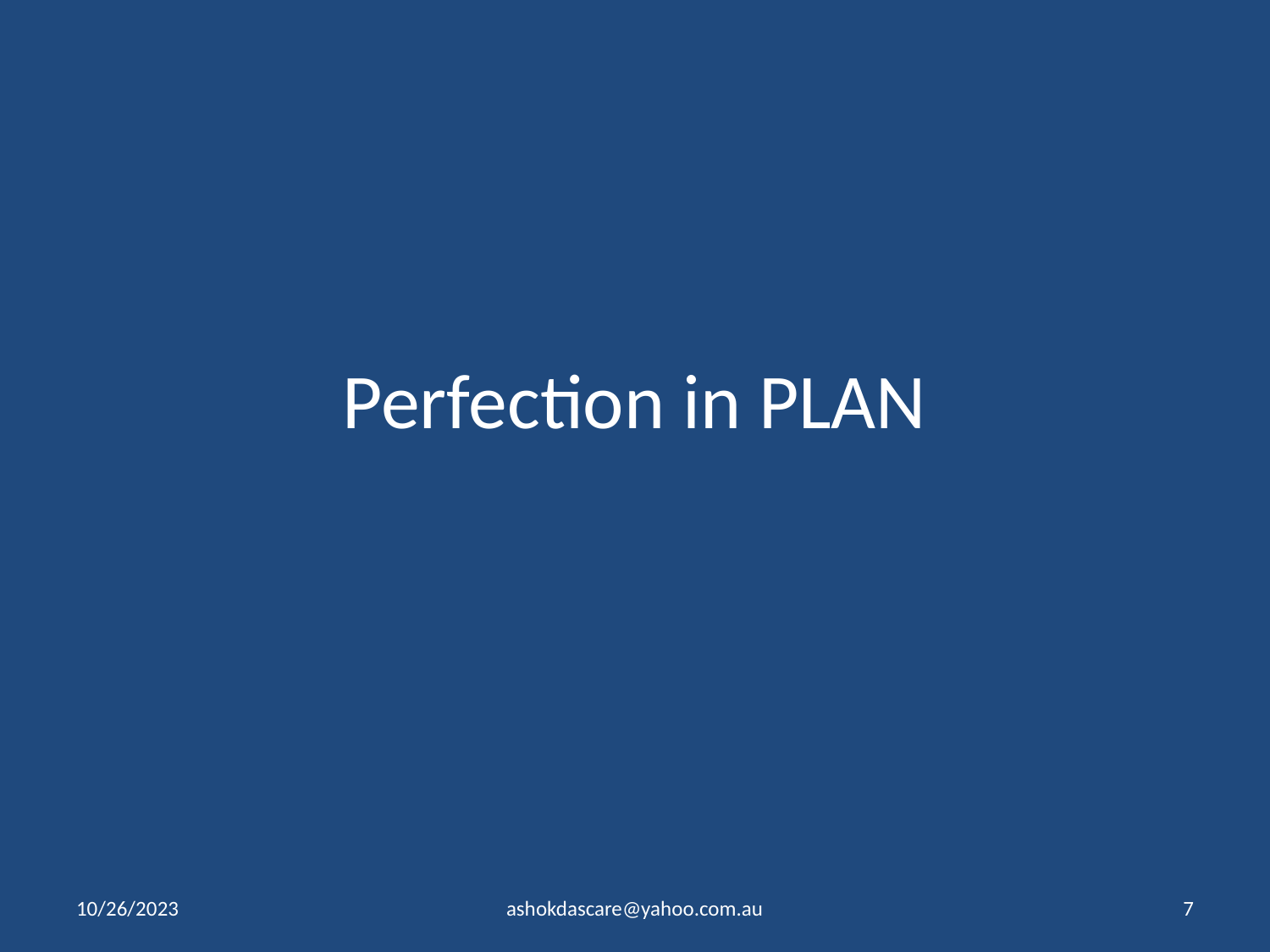

# Perfection in PLAN
10/26/2023
ashokdascare@yahoo.com.au
7